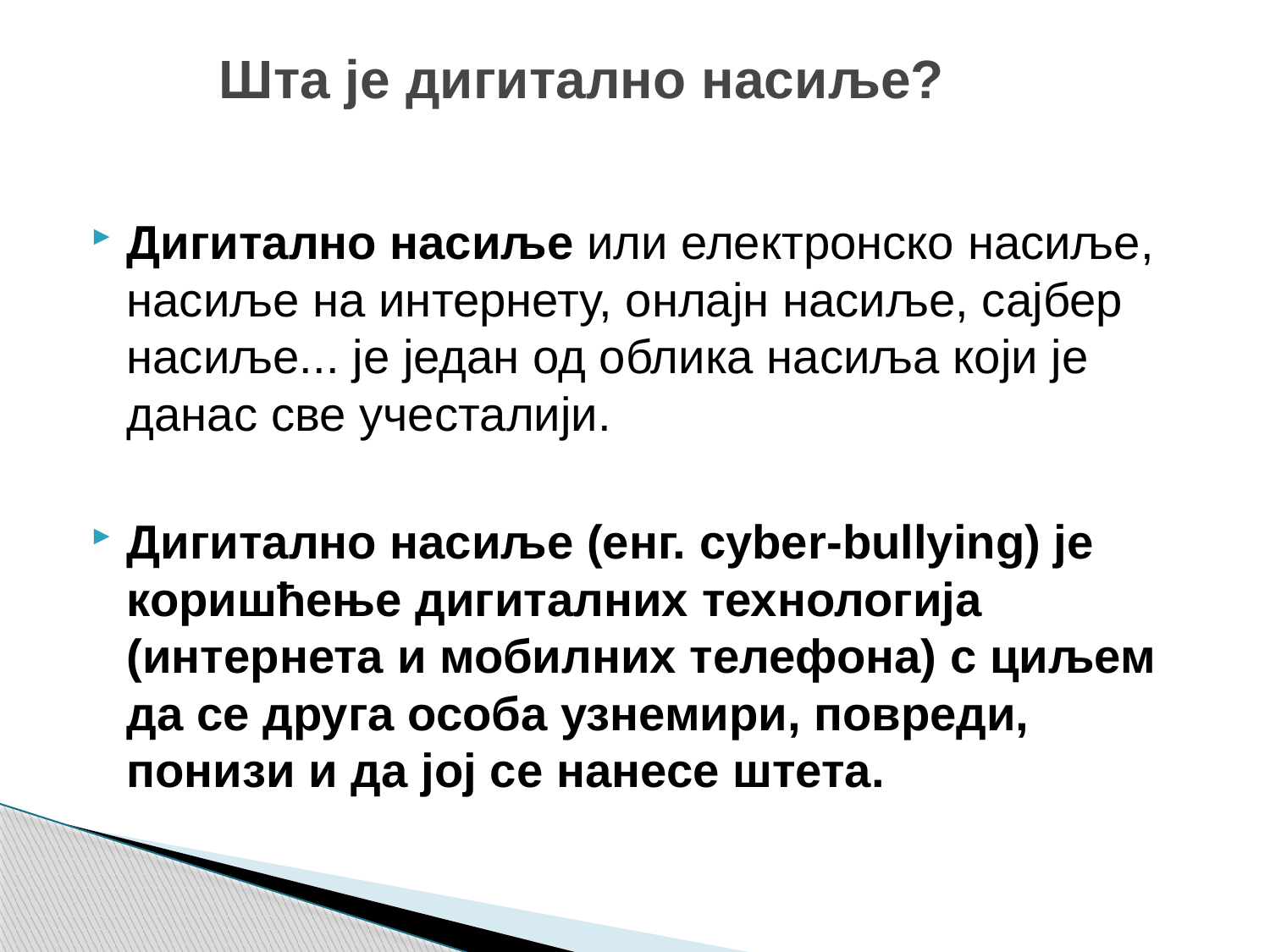

# Шта је дигитално насиље?
Дигитално насиље или електронско насиље, насиље на интернету, онлајн насиље, сајбер насиље... је један од облика насиља који је данас све учесталији.

Дигитално насиље (енг. cyber-bullying) је коришћење дигиталних технологија (интернета и мобилних телефона) с циљем да се друга особа узнемири, повреди, понизи и да јој се нанесе штета.